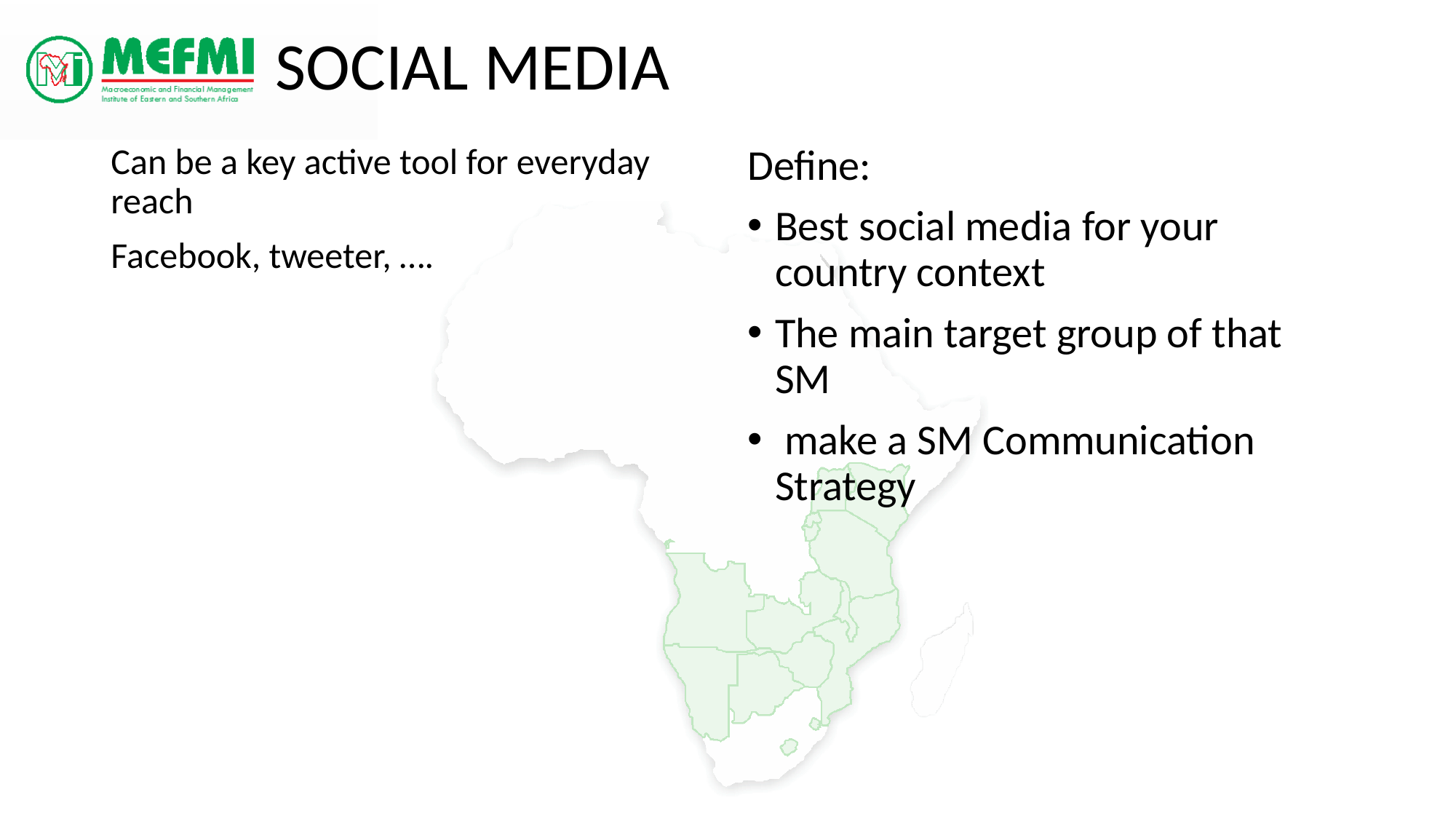

# Social Media
Can be a key active tool for everyday reach
Facebook, tweeter, ….

Define:
Best social media for your country context
The main target group of that SM
 make a SM Communication Strategy